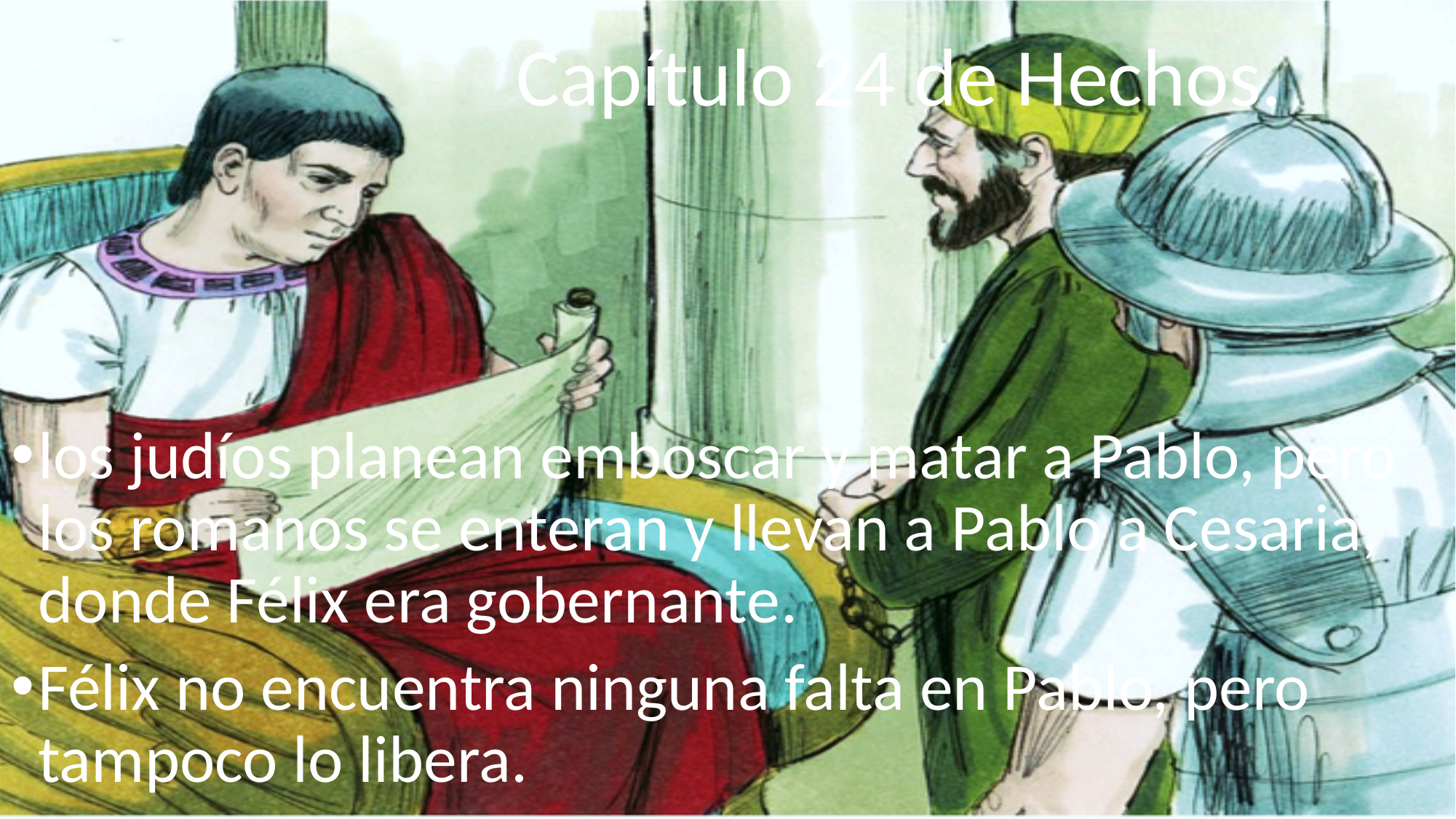

# Capítulo 24 de Hechos.
los judíos planean emboscar y matar a Pablo, pero los romanos se enteran y llevan a Pablo a Cesaria, donde Félix era gobernante.
Félix no encuentra ninguna falta en Pablo, pero tampoco lo libera.